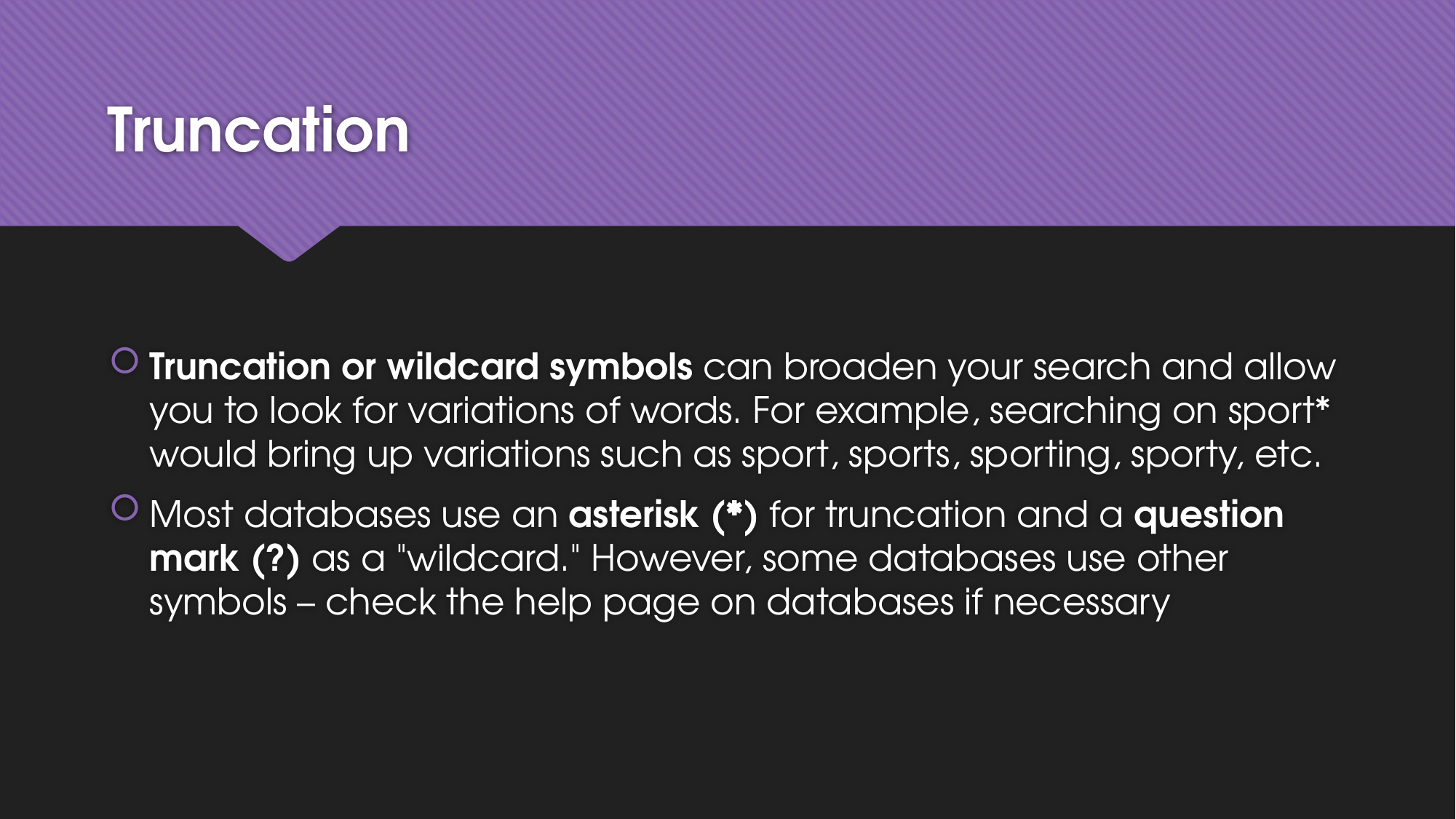

# Truncation
Truncation or wildcard symbols can broaden your search and allow you to look for variations of words. For example, searching on sport* would bring up variations such as sport, sports, sporting, sporty, etc.
Most databases use an asterisk (*) for truncation and a question mark (?) as a "wildcard." However, some databases use other symbols – check the help page on databases if necessary